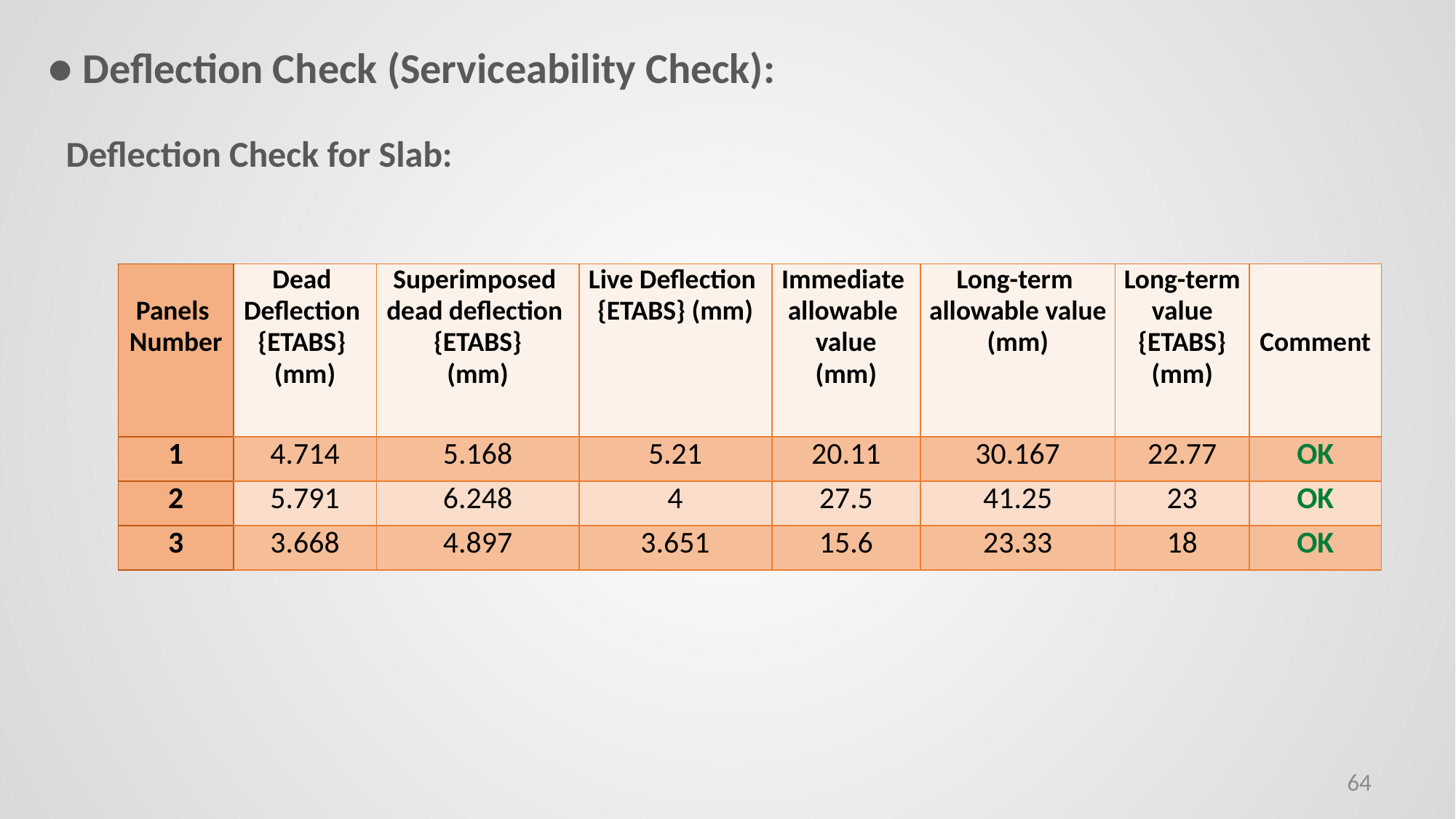

● Deflection Check (Serviceability Check):
Deflection Check for Slab:

| Panels Number | Dead Deflection {ETABS} (mm) | Superimposed dead deflection {ETABS} (mm) | Live Deflection {ETABS} (mm) | Immediate allowable value (mm) | Long-term allowable value (mm) | Long-term value {ETABS} (mm) | Comment |
| --- | --- | --- | --- | --- | --- | --- | --- |
| 1 | 4.714 | 5.168 | 5.21 | 20.11 | 30.167 | 22.77 | OK |
| 2 | 5.791 | 6.248 | 4 | 27.5 | 41.25 | 23 | OK |
| 3 | 3.668 | 4.897 | 3.651 | 15.6 | 23.33 | 18 | OK |
64